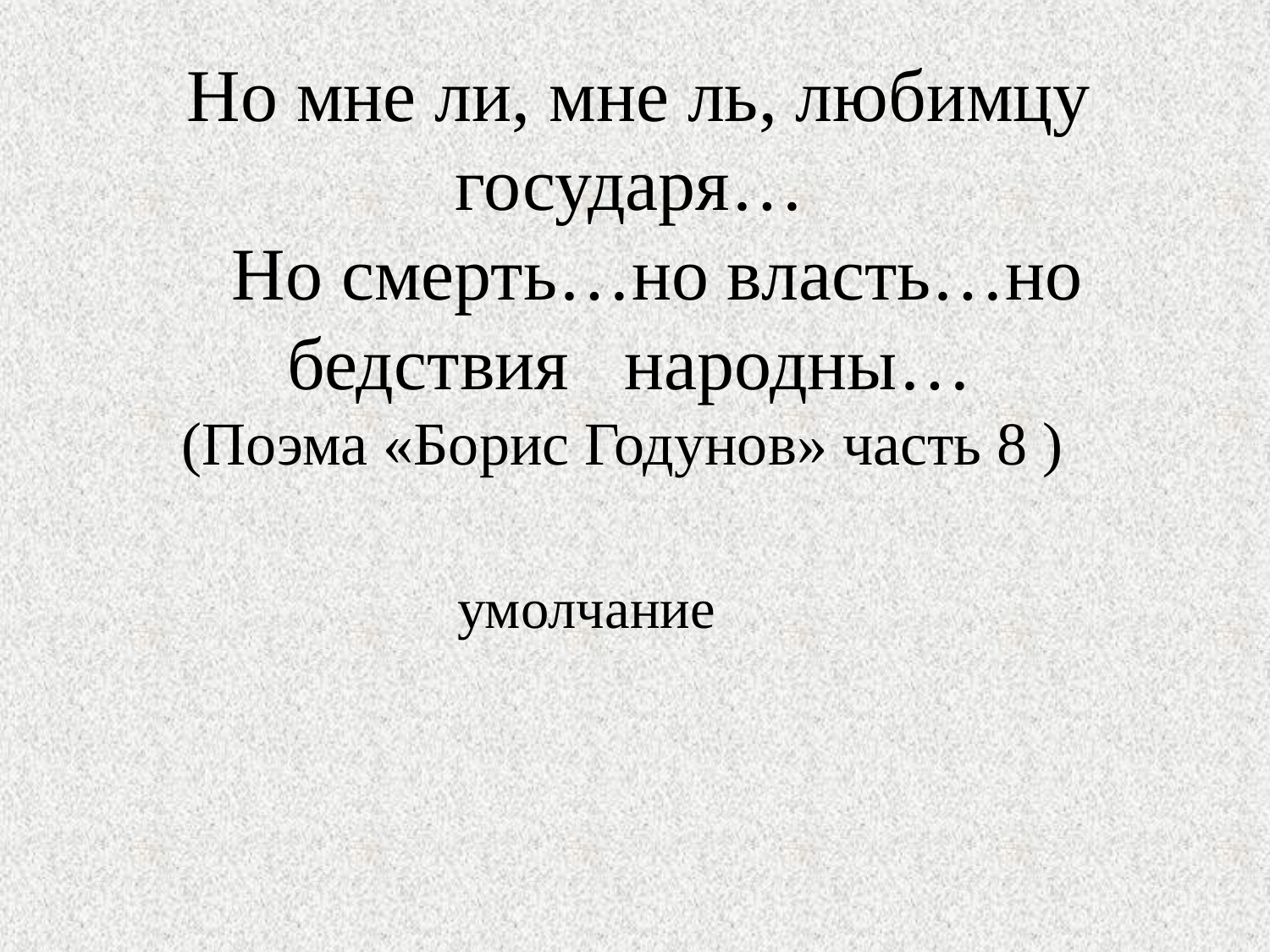

# Но мне ли, мне ль, любимцу государя… Но смерть…но власть…но бедствия   народны… (Поэма «Борис Годунов» часть 8 )
умолчание